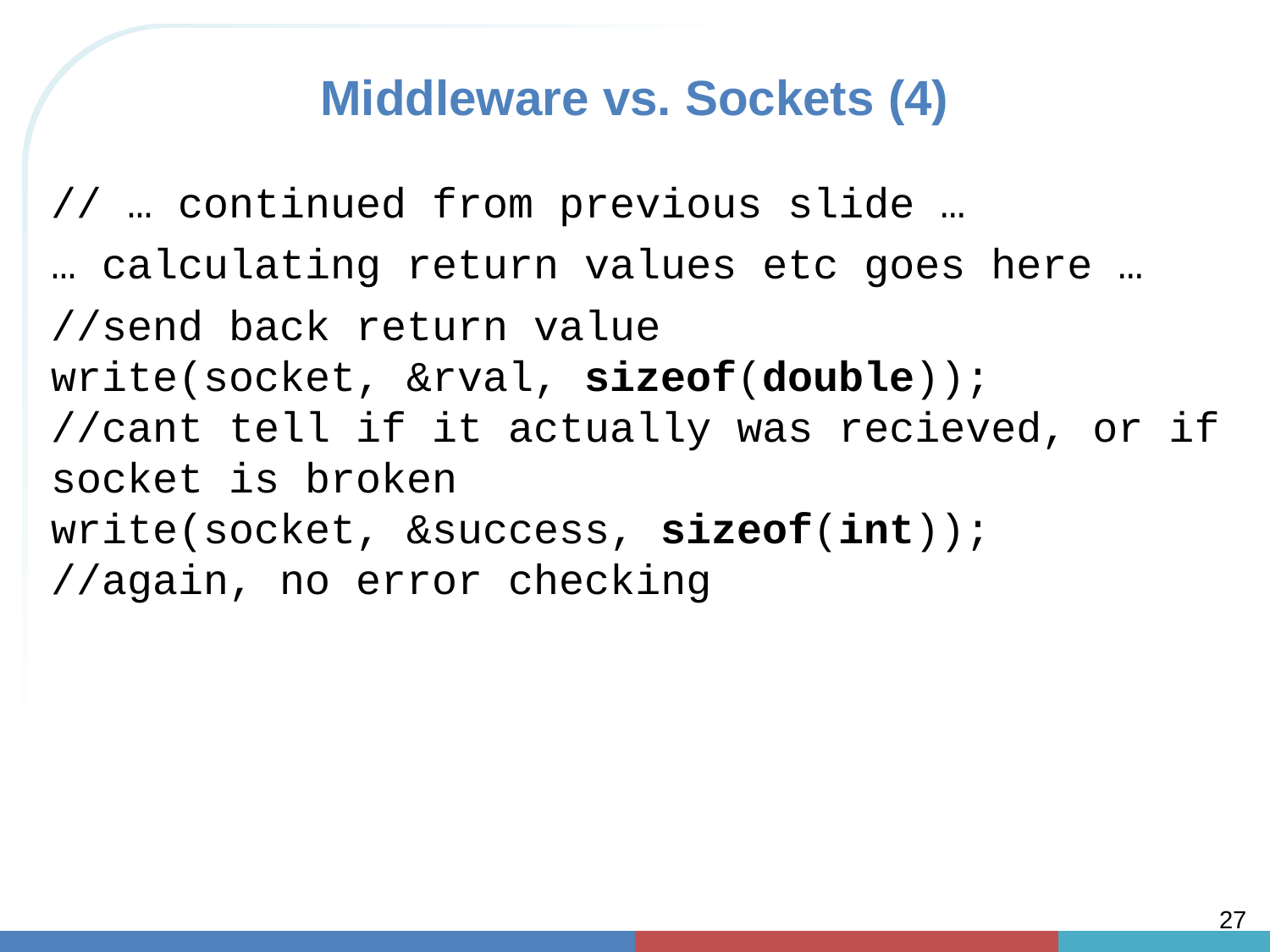

# Middleware vs. Sockets (4)
// … continued from previous slide …
… calculating return values etc goes here …
//send back return value
write(socket, &rval, sizeof(double));
//cant tell if it actually was recieved, or if socket is broken
write(socket, &success, sizeof(int));
//again, no error checking
27